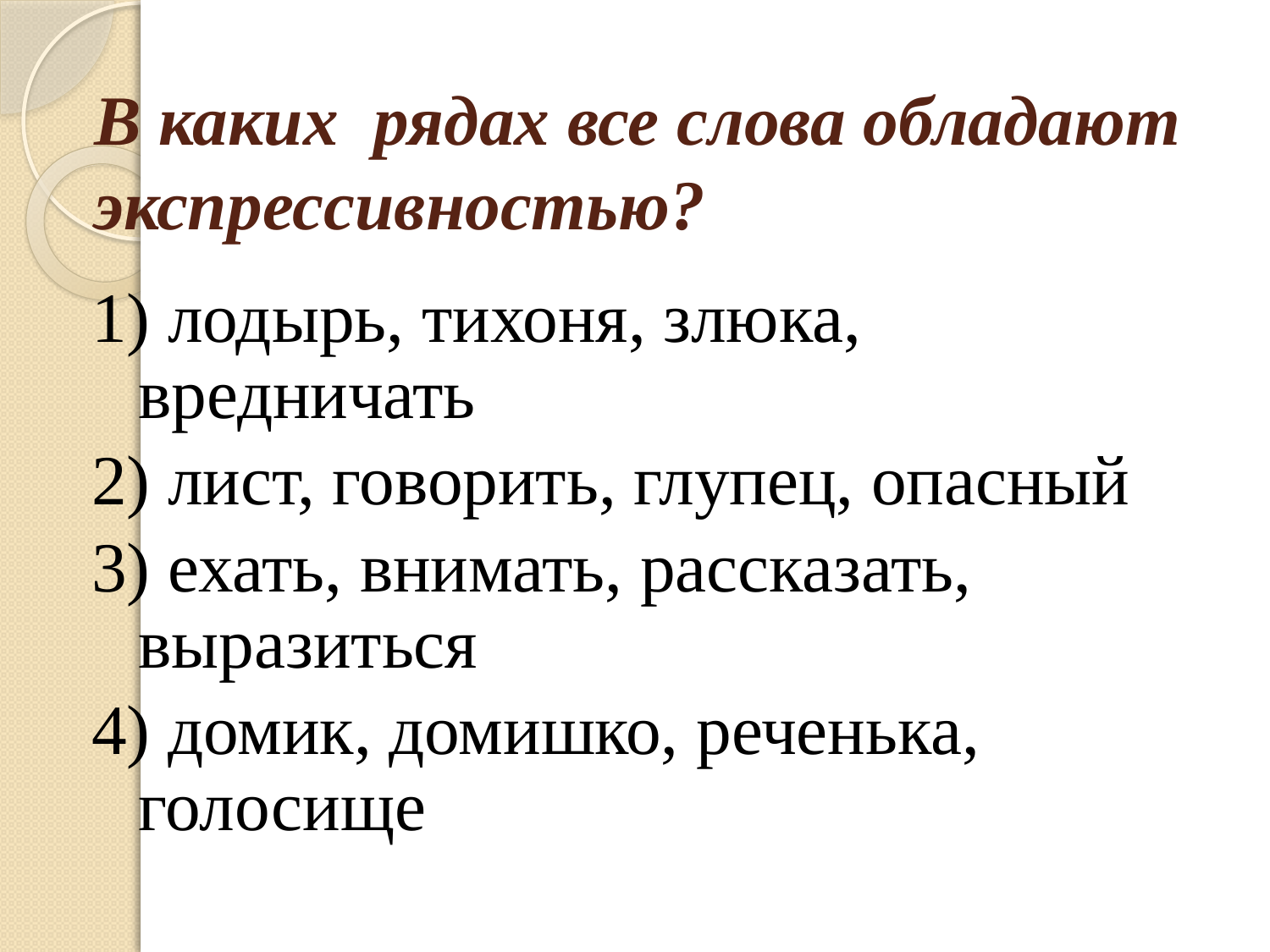

# В каких  рядах все слова обладают экспрессивностью?
1) лодырь, тихоня, злюка, вредничать
2) лист, говорить, глупец, опасный
3) ехать, внимать, рассказать, выразиться
4) домик, домишко, реченька, голосище